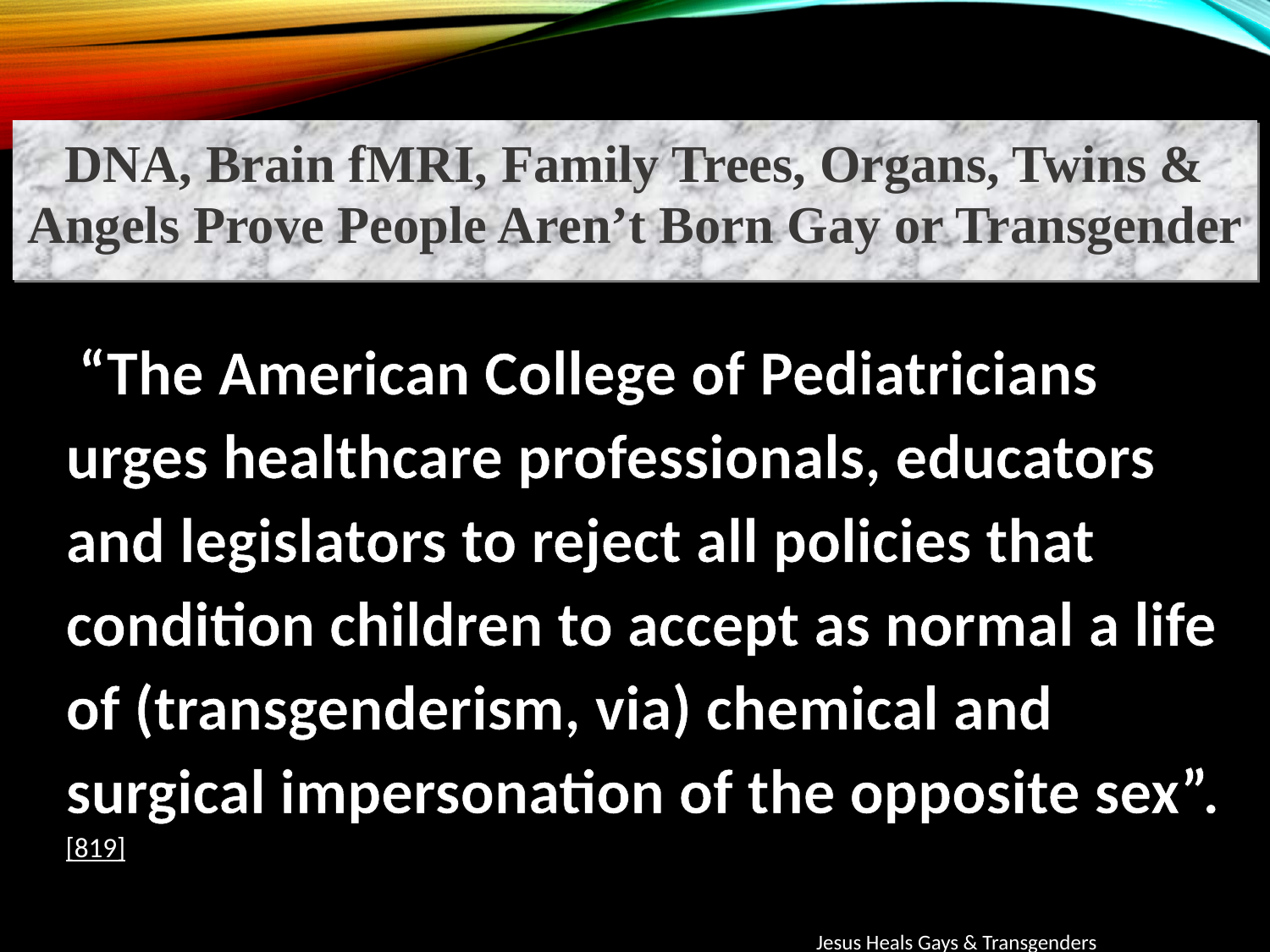

DNA, Brain fMRI, Family Trees, Organs, Twins & Angels Prove People Aren’t Born Gay or Transgender
 “The American College of Pediatricians urges healthcare professionals, educators and legislators to reject all policies that condition children to accept as normal a life of (transgenderism, via) chemical and surgical impersonation of the opposite sex”. [819]
Jesus Heals Gays & Transgenders